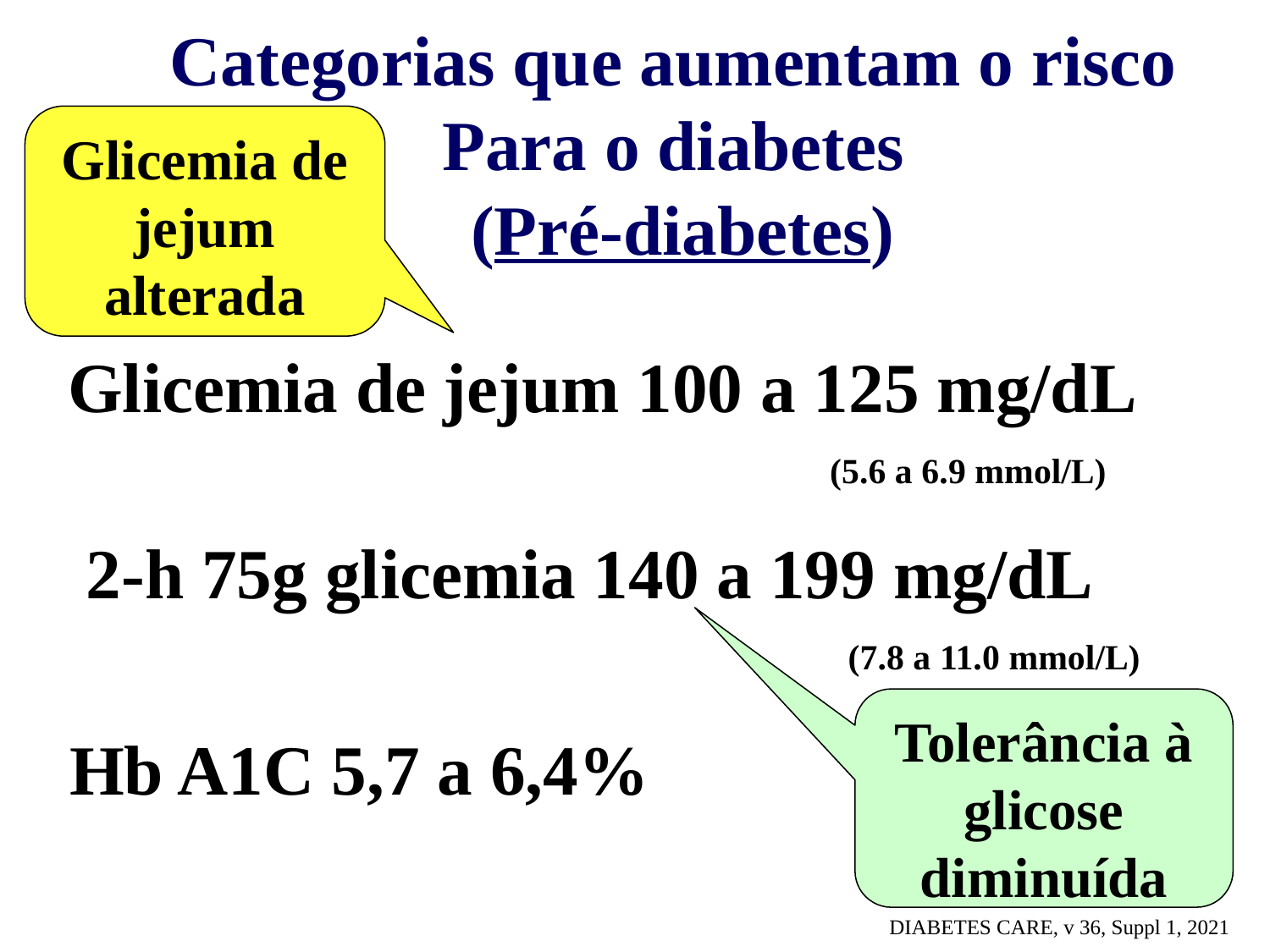

Categorias que aumentam o risco
Para o diabetes
(Pré-diabetes)
Glicemia de jejum alterada
Glicemia de jejum 100 a 125 mg/dL
						(5.6 a 6.9 mmol/L)
2-h 75g glicemia 140 a 199 mg/dL
						(7.8 a 11.0 mmol/L)
Tolerância à glicose diminuída
Hb A1C 5,7 a 6,4%
DIABETES CARE, v 36, Suppl 1, 2021